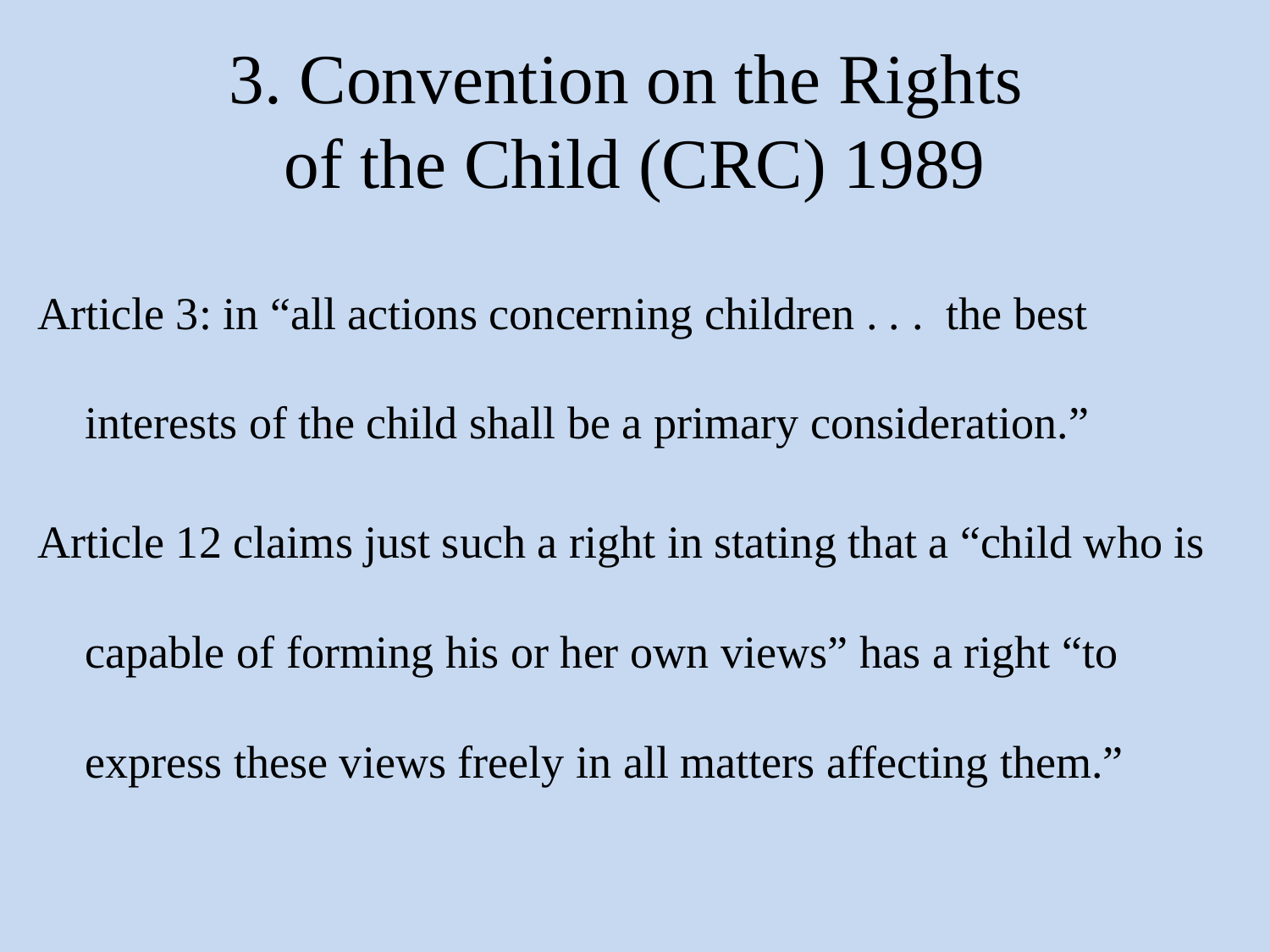

# 3. Convention on the Rights of the Child (CRC) 1989
Article 3: in “all actions concerning children . . .  the best interests of the child shall be a primary consideration.”
Article 12 claims just such a right in stating that a “child who is capable of forming his or her own views” has a right “to express these views freely in all matters affecting them.”